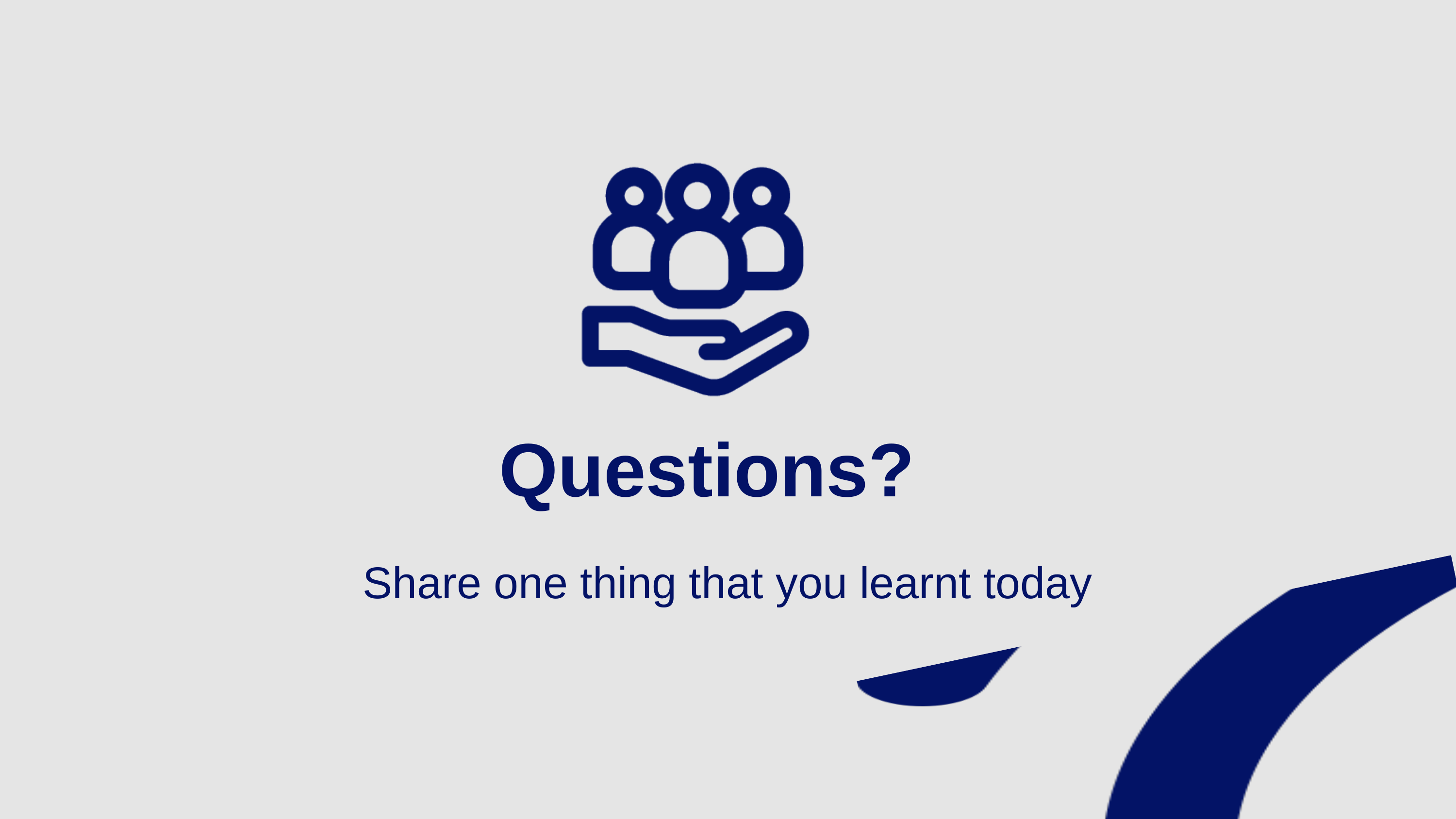

Questions?

Share one thing that you learnt today